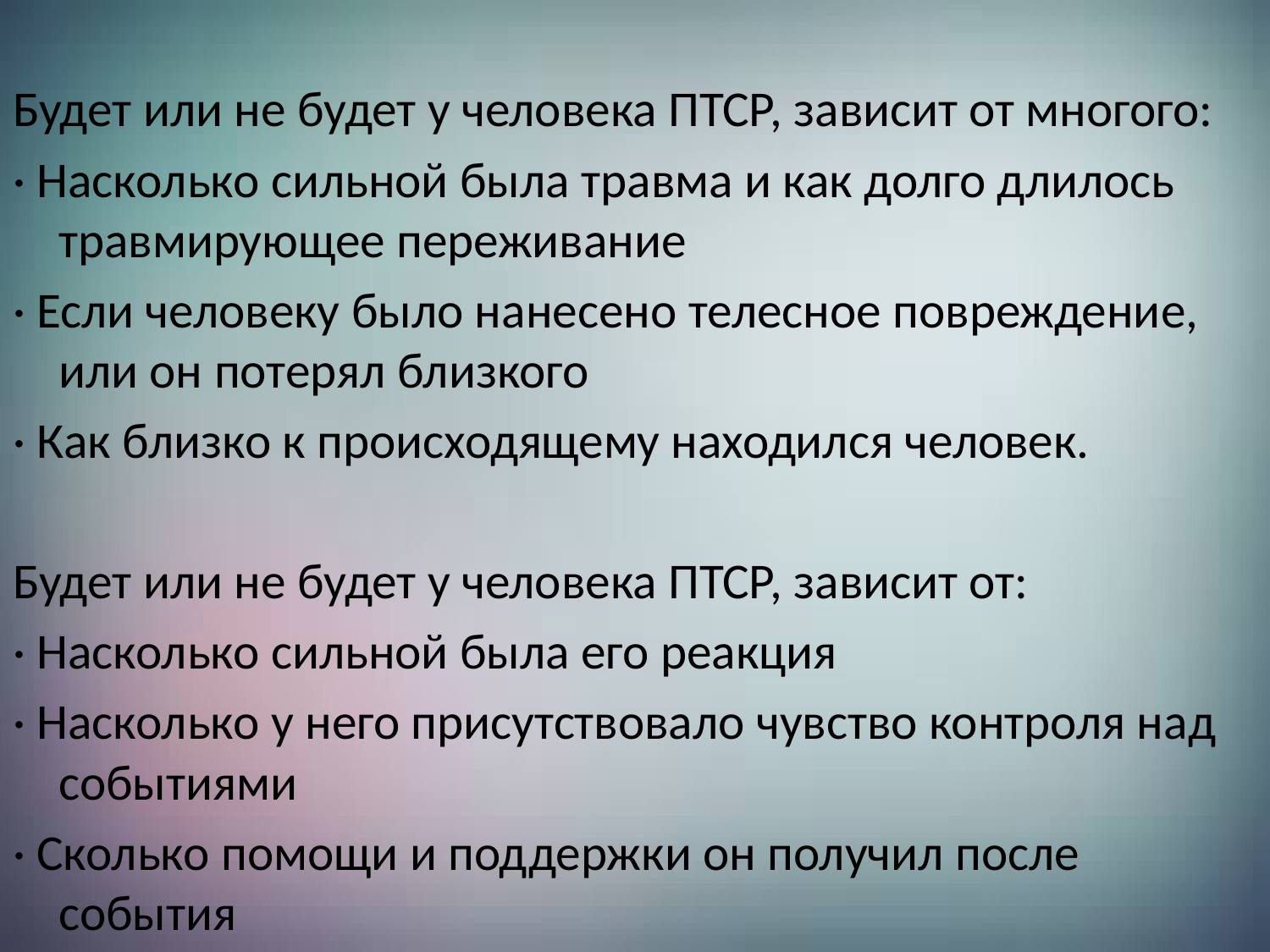

Будет или не будет у человека ПТСР, зависит от многого:
· Насколько сильной была травма и как долго длилось травмирующее переживание
· Если человеку было нанесено телесное повреждение, или он потерял близкого
· Как близко к происходящему находился человек.

Будет или не будет у человека ПТСР, зависит от:
· Насколько сильной была его реакция
· Насколько у него присутствовало чувство контроля над событиями
· Сколько помощи и поддержки он получил после события

#